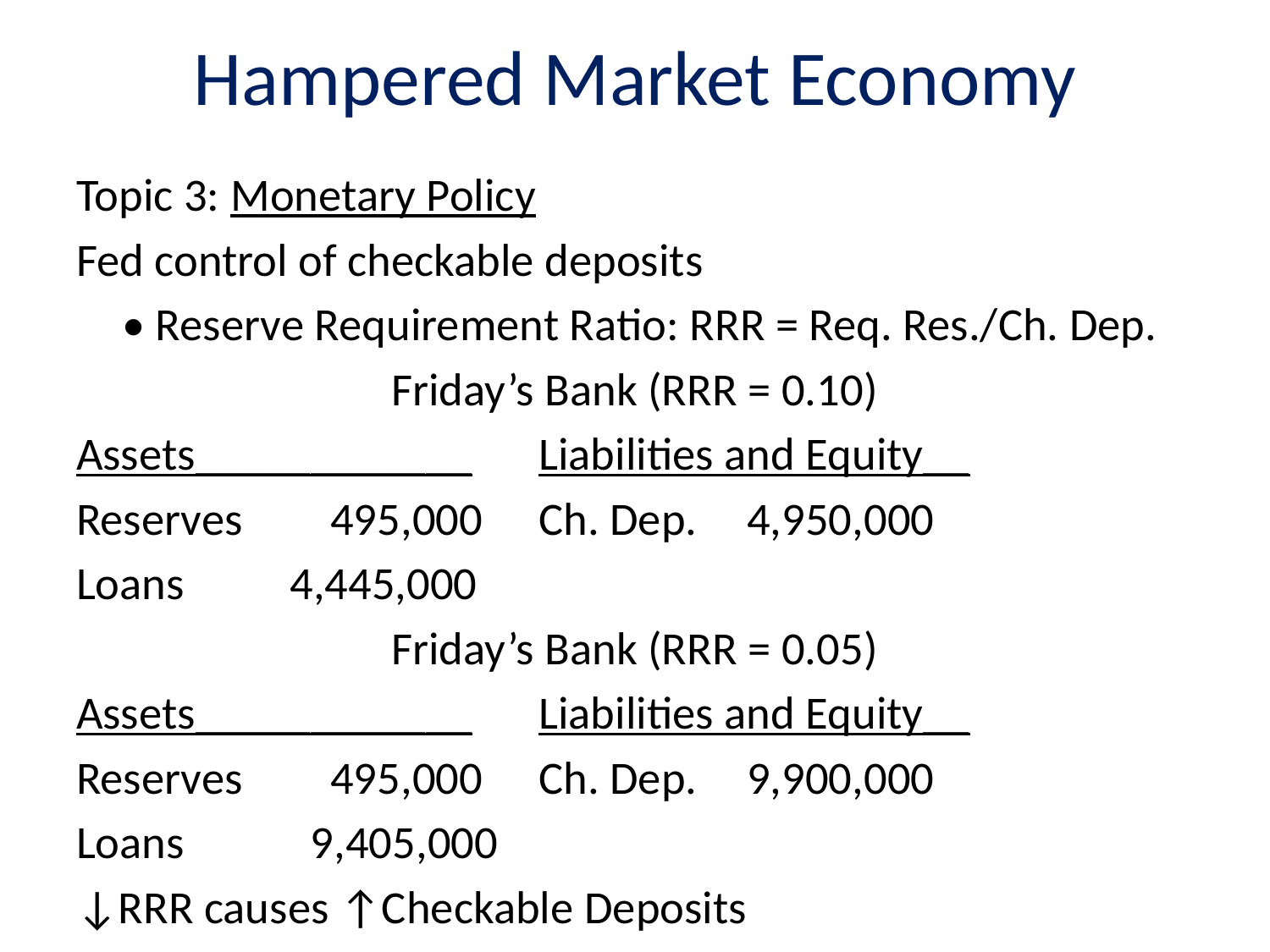

# Hampered Market Economy
Topic 3: Monetary Policy
Fed control of checkable deposits
	• Reserve Requirement Ratio: RRR = Req. Res./Ch. Dep.
Friday’s Bank (RRR = 0.10)
Assets____________	Liabilities and Equity__
Reserves	495,000	Ch. Dep.	4,950,000
Loans          4,445,000
Friday’s Bank (RRR = 0.05)
Assets____________	Liabilities and Equity__
Reserves	495,000	Ch. Dep.	9,900,000
Loans	        9,405,000
↓RRR causes ↑Checkable Deposits